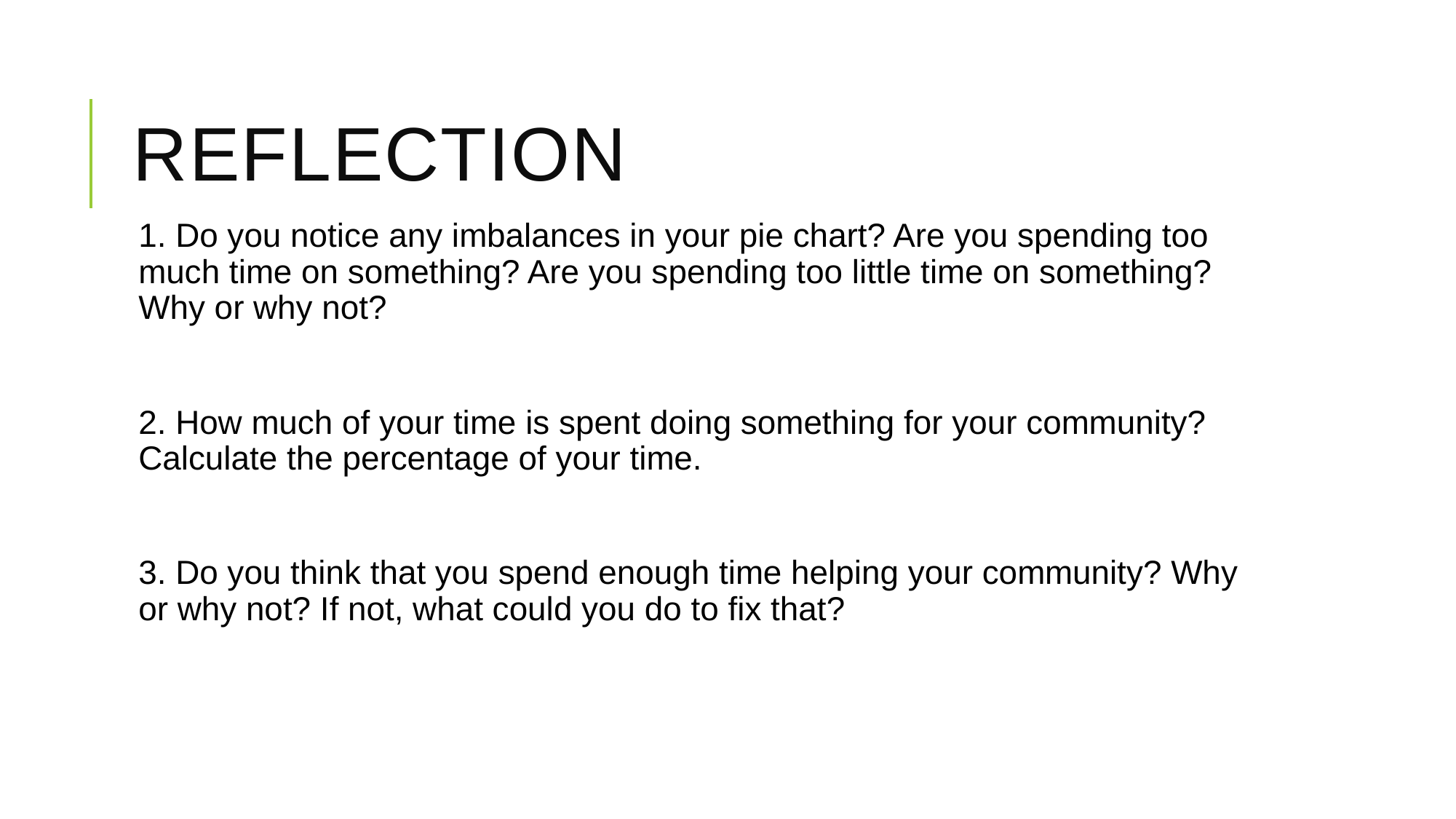

# Reflection
1. Do you notice any imbalances in your pie chart? Are you spending too much time on something? Are you spending too little time on something? Why or why not?

2. How much of your time is spent doing something for your community? Calculate the percentage of your time.

3. Do you think that you spend enough time helping your community? Why or why not? If not, what could you do to fix that?